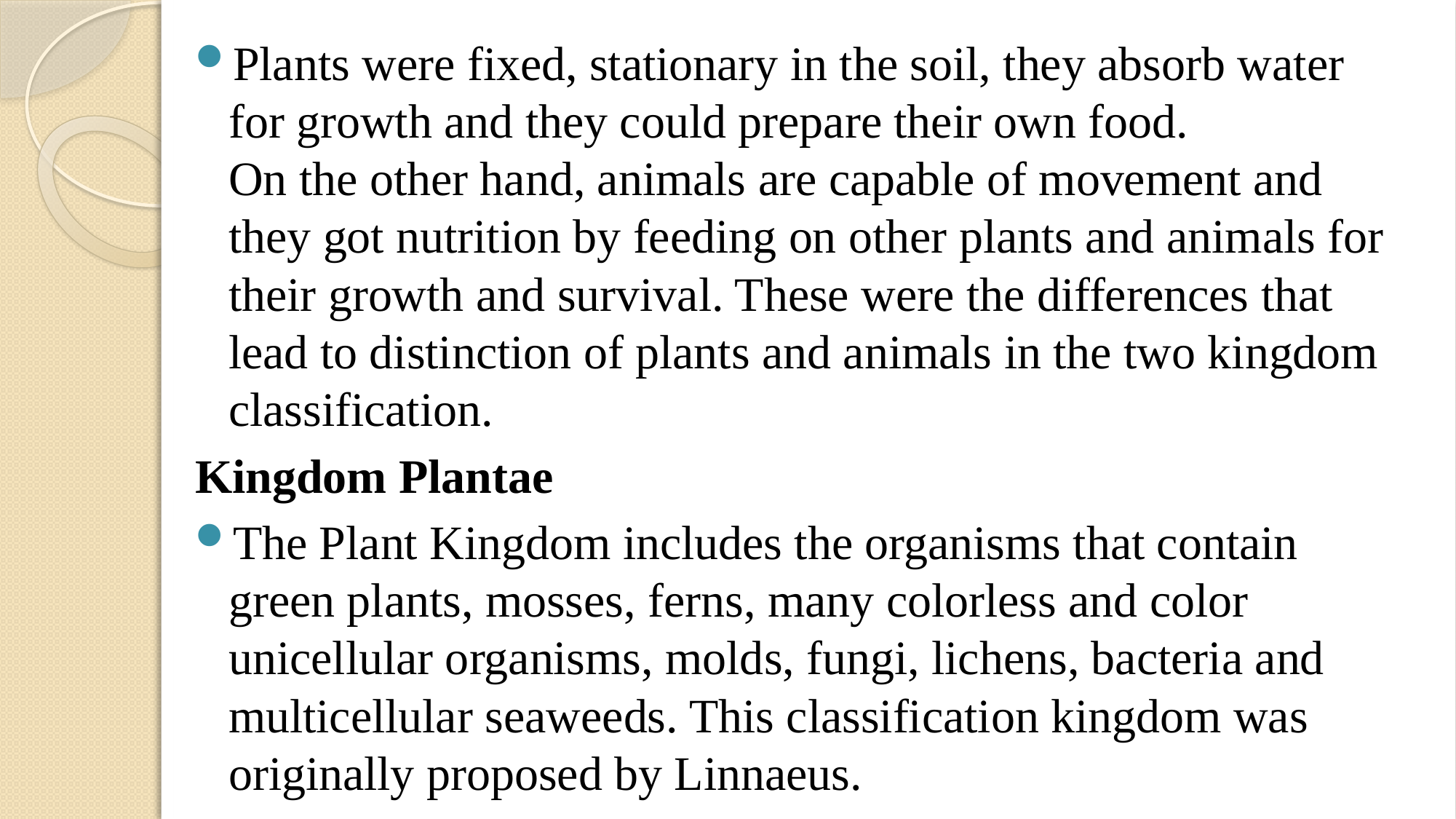

Plants were fixed, stationary in the soil, they absorb water for growth and they could prepare their own food. 
On the other hand, animals are capable of movement and they got nutrition by feeding on other plants and animals for their growth and survival. These were the differences that lead to distinction of plants and animals in the two kingdom classification.
Kingdom Plantae
The Plant Kingdom includes the organisms that contain green plants, mosses, ferns, many colorless and color unicellular organisms, molds, fungi, lichens, bacteria and multicellular seaweeds. This classification kingdom was originally proposed by Linnaeus.

#